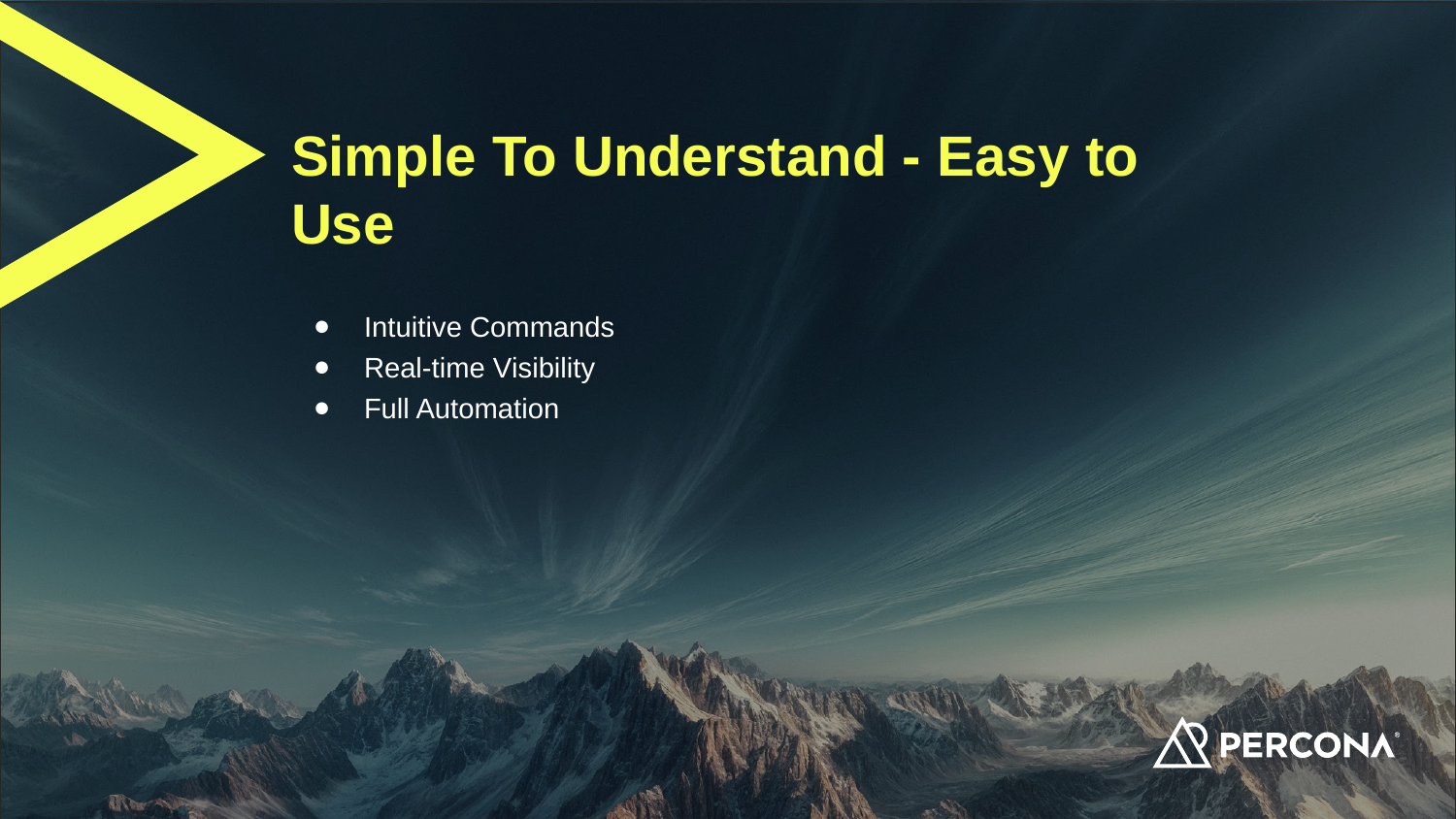

# Simple To Understand - Easy to Use

Intuitive Commands
Real-time Visibility
Full Automation